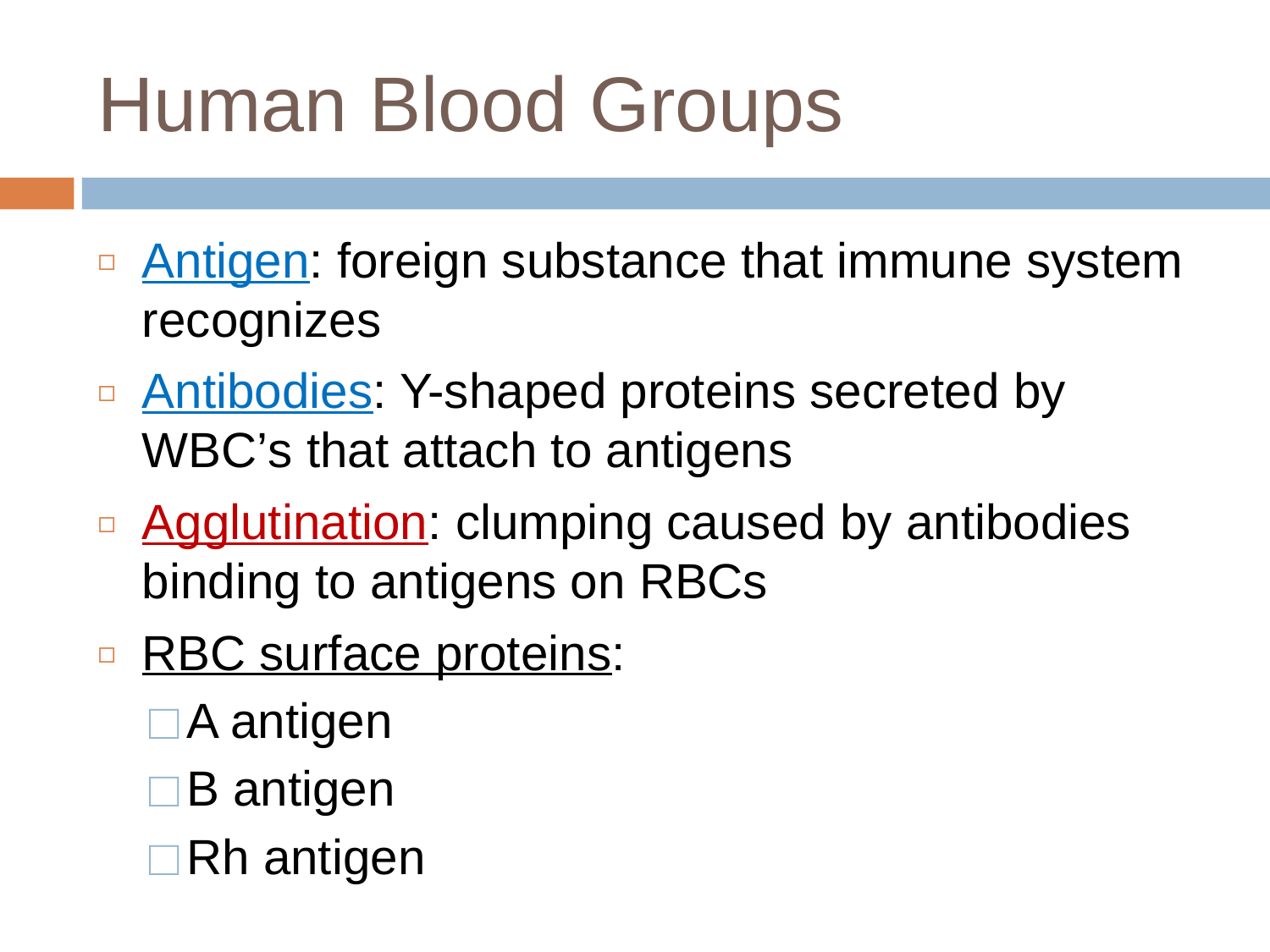

# Human Blood Groups
Antigen: foreign substance that immune system recognizes
Antibodies: Y-shaped proteins secreted by WBC’s that attach to antigens
Agglutination: clumping caused by antibodies binding to antigens on RBCs
RBC surface proteins:
A antigen
B antigen
Rh antigen